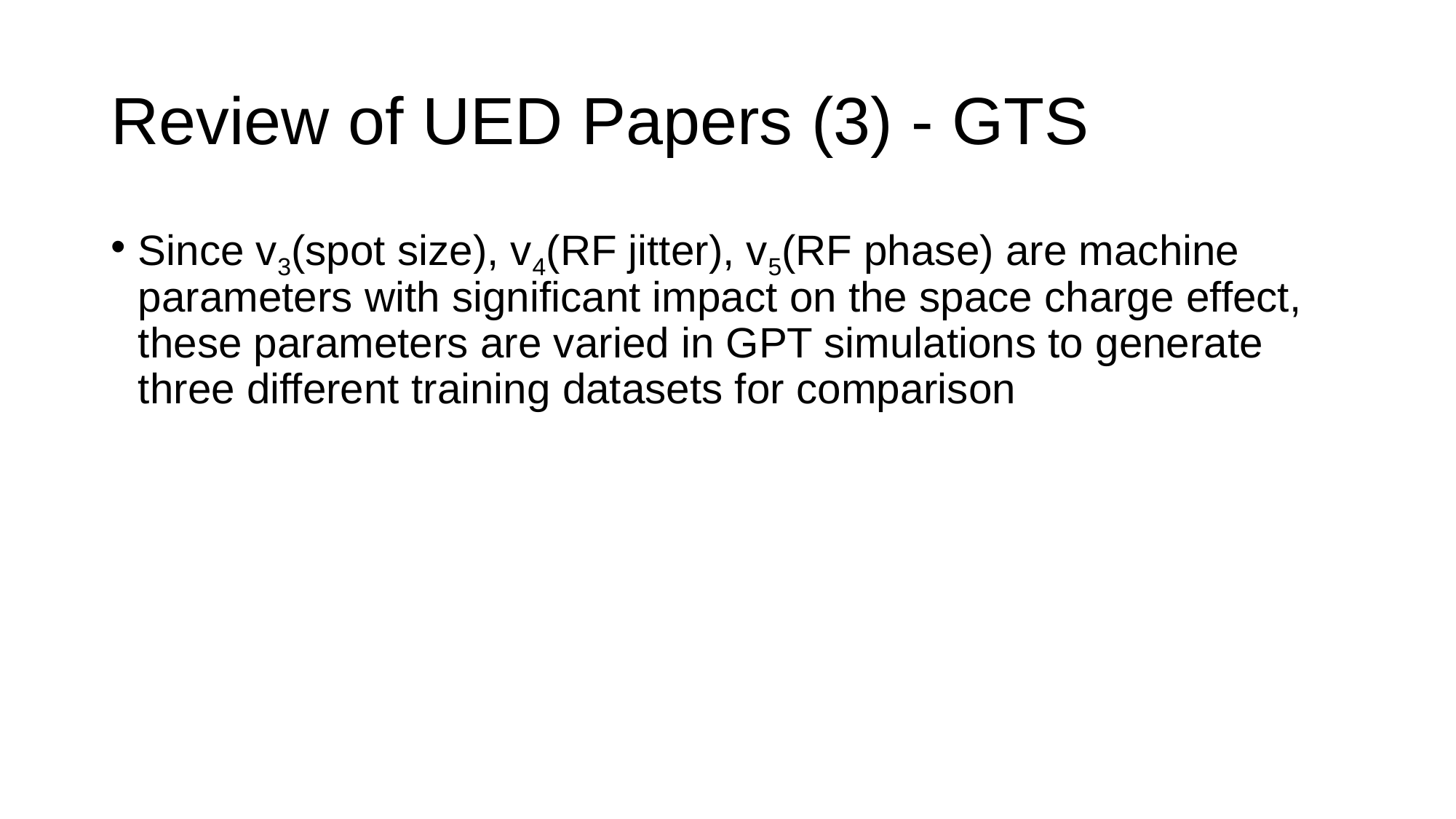

# Review of UED Papers (3) - GTS
Since v3(spot size), v4(RF jitter), v5(RF phase) are machine  parameters with significant impact on the space charge effect, these parameters are varied in GPT simulations to generate three different training datasets for comparison